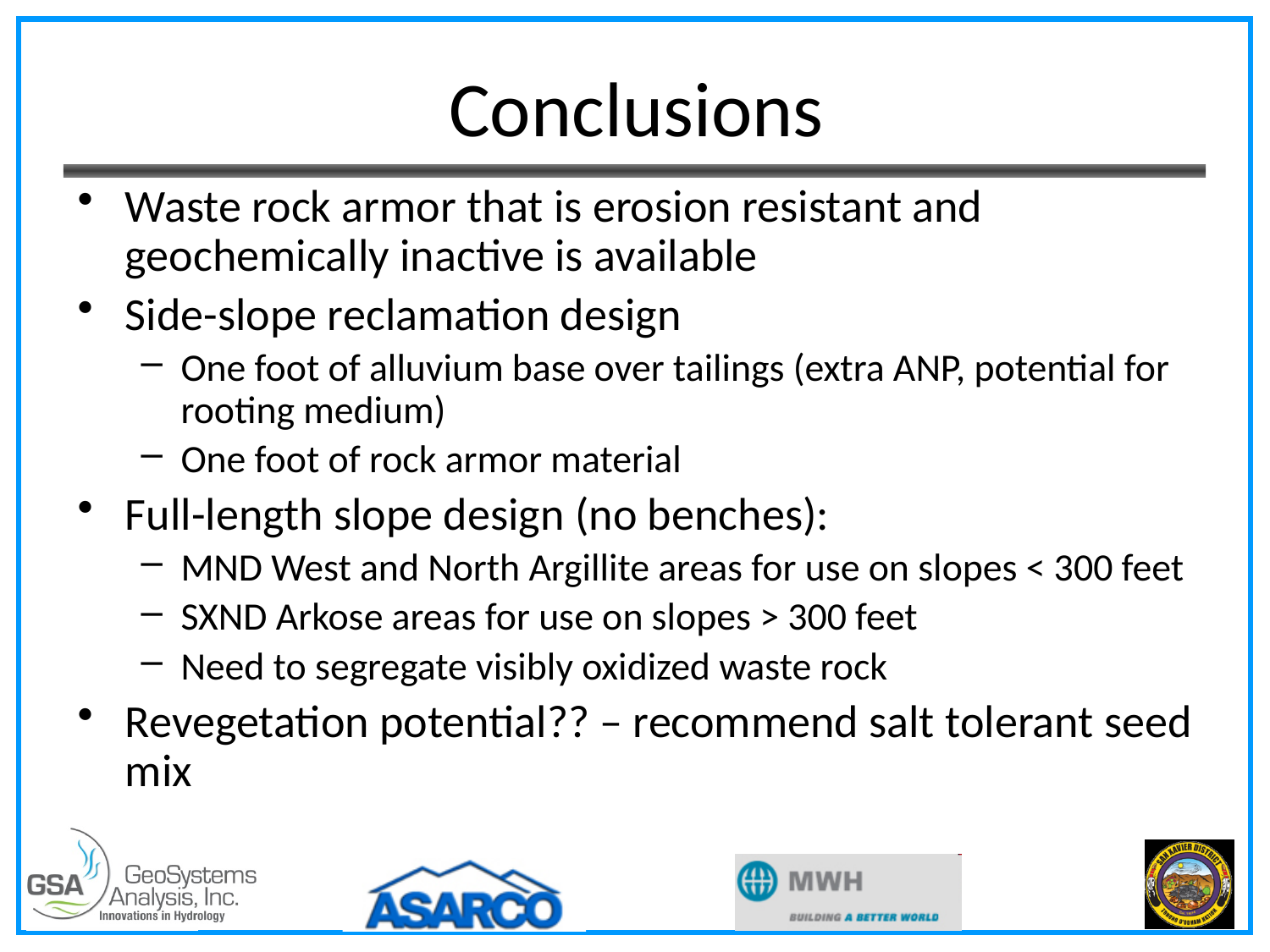

# Conclusions
Waste rock armor that is erosion resistant and geochemically inactive is available
Side-slope reclamation design
One foot of alluvium base over tailings (extra ANP, potential for rooting medium)
One foot of rock armor material
Full-length slope design (no benches):
MND West and North Argillite areas for use on slopes < 300 feet
SXND Arkose areas for use on slopes > 300 feet
Need to segregate visibly oxidized waste rock
Revegetation potential?? – recommend salt tolerant seed mix